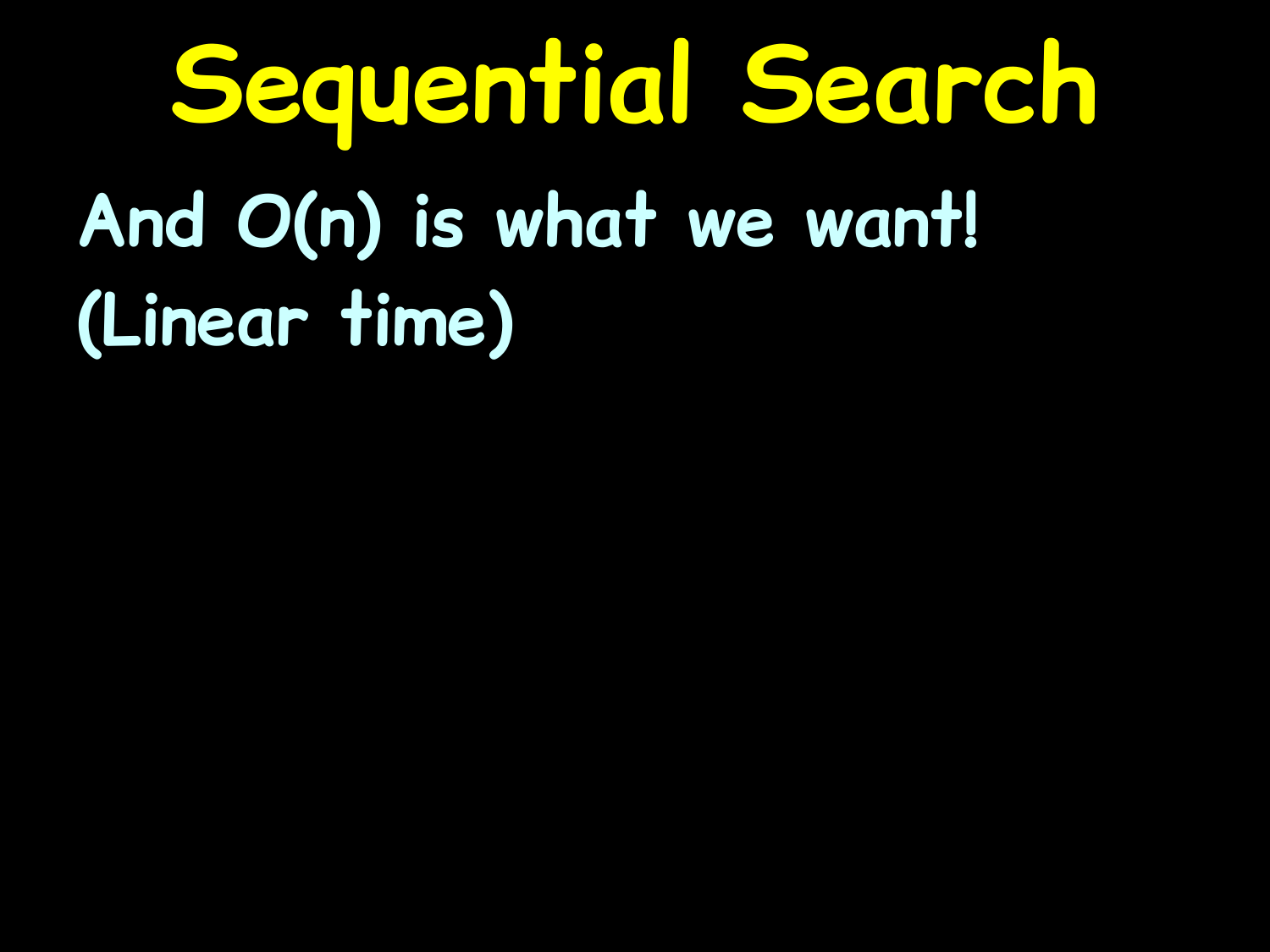

# Sequential Search
And O(n) is what we want!
(Linear time)